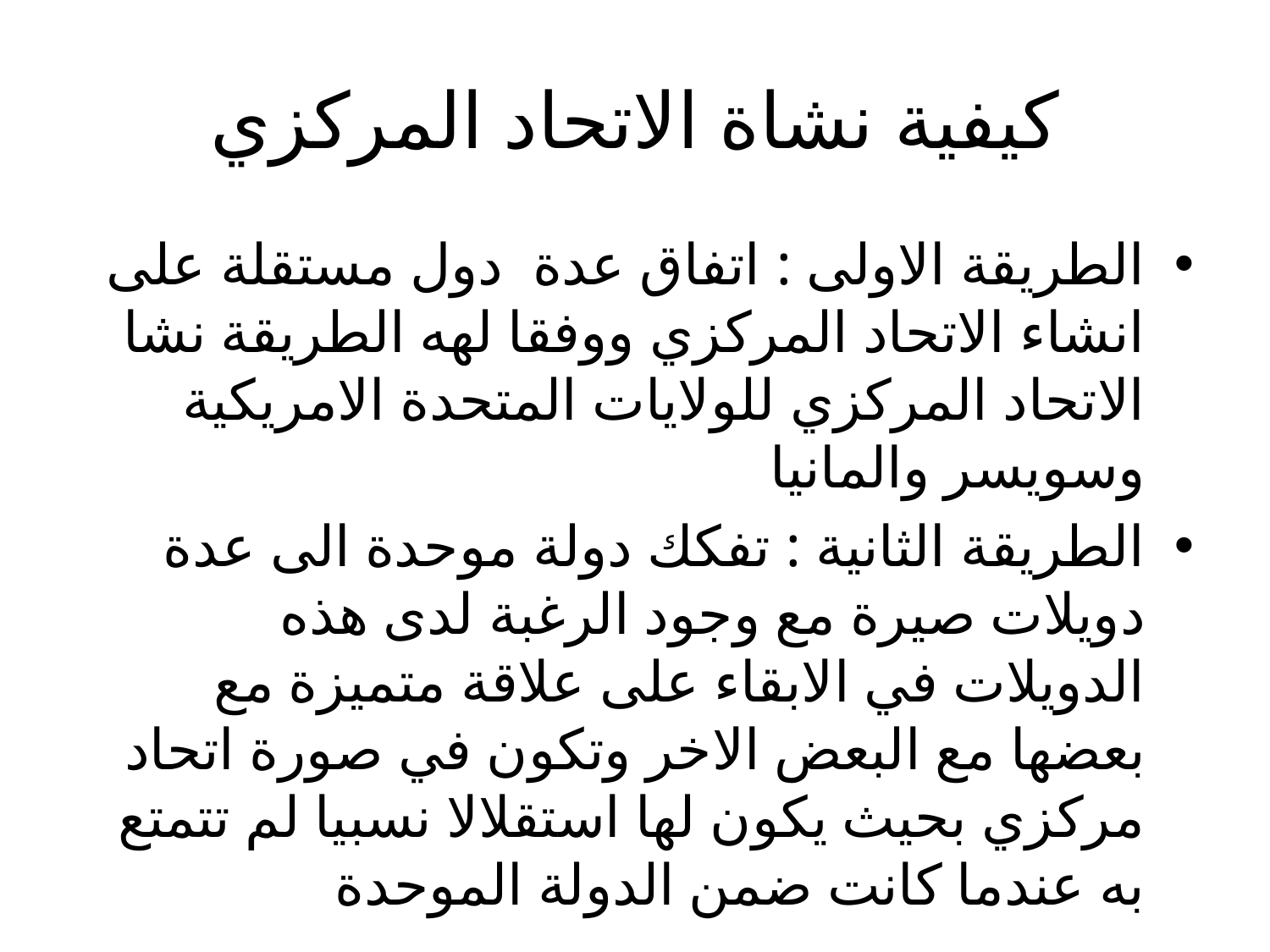

# كيفية نشاة الاتحاد المركزي
الطريقة الاولى : اتفاق عدة  دول مستقلة على انشاء الاتحاد المركزي ووفقا لهه الطريقة نشا الاتحاد المركزي للولايات المتحدة الامريكية وسويسر والمانيا
الطريقة الثانية : تفكك دولة موحدة الى عدة دويلات صيرة مع وجود الرغبة لدى هذه الدويلات في الابقاء على علاقة متميزة مع بعضها مع البعض الاخر وتكون في صورة اتحاد مركزي بحيث يكون لها استقلالا نسبيا لم تتمتع به عندما كانت ضمن الدولة الموحدة